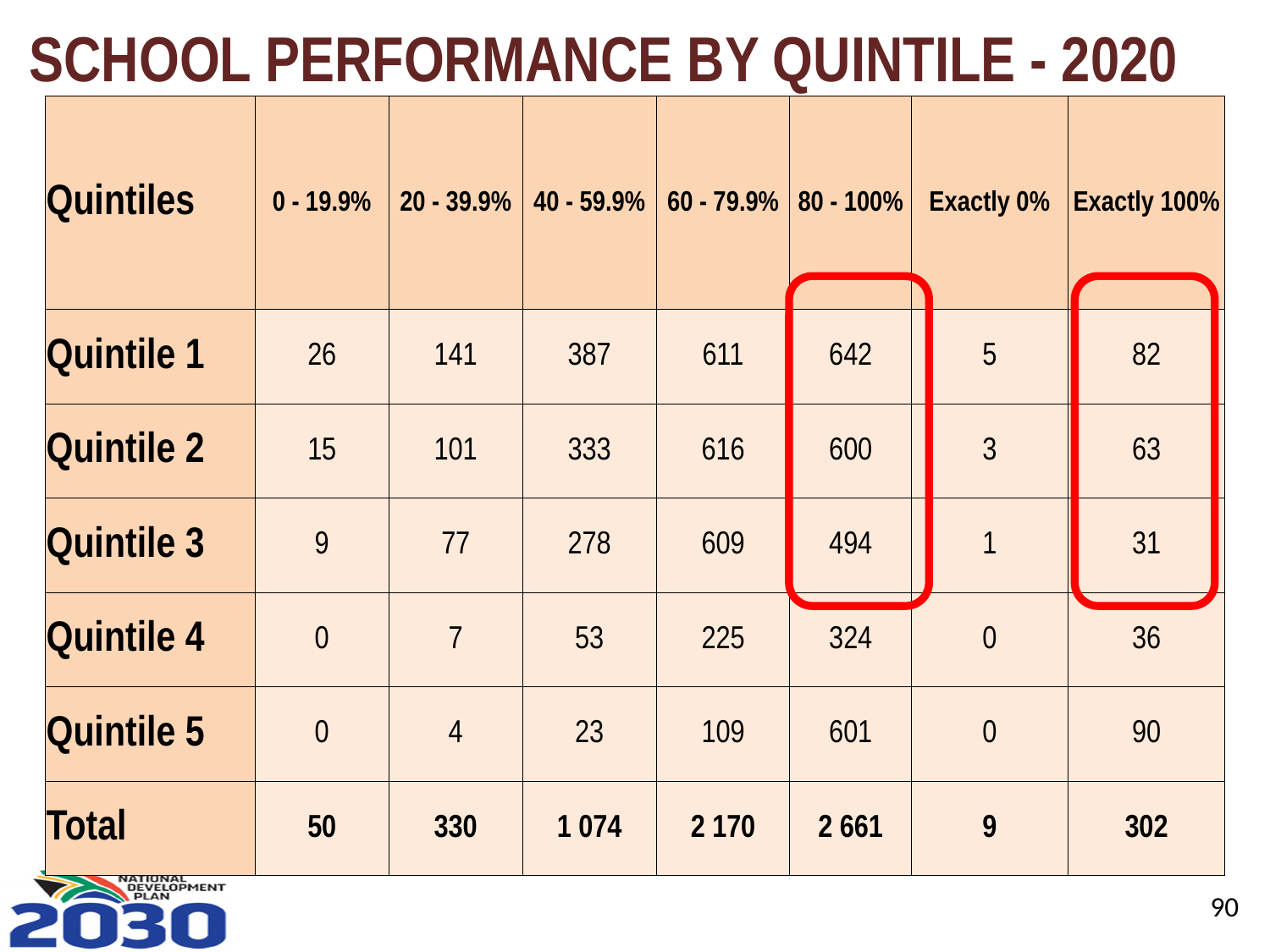

# SCHOOL PERFORMANCE BY QUINTILE - 2020
| Quintiles | 0 - 19.9% | 20 - 39.9% | 40 - 59.9% | 60 - 79.9% | 80 - 100% | Exactly 0% | Exactly 100% |
| --- | --- | --- | --- | --- | --- | --- | --- |
| Quintile 1 | 26 | 141 | 387 | 611 | 642 | 5 | 82 |
| Quintile 2 | 15 | 101 | 333 | 616 | 600 | 3 | 63 |
| Quintile 3 | 9 | 77 | 278 | 609 | 494 | 1 | 31 |
| Quintile 4 | 0 | 7 | 53 | 225 | 324 | 0 | 36 |
| Quintile 5 | 0 | 4 | 23 | 109 | 601 | 0 | 90 |
| Total | 50 | 330 | 1 074 | 2 170 | 2 661 | 9 | 302 |

90